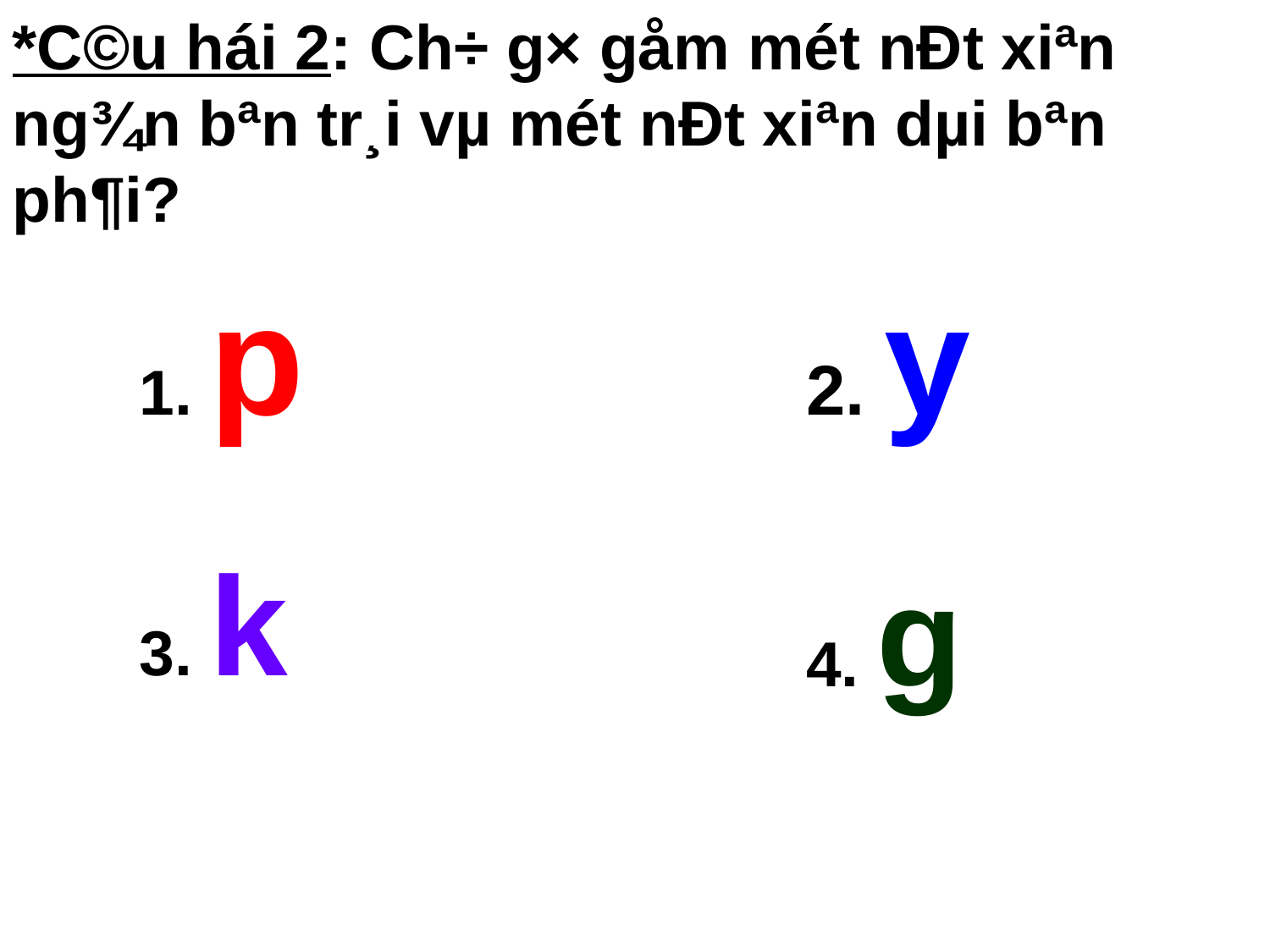

*C©u hái 2: Ch÷ g× gåm mét nÐt xiªn ng¾n bªn tr¸i vµ mét nÐt xiªn dµi bªn ph¶i?
1. p
2. y
3. k
4. g